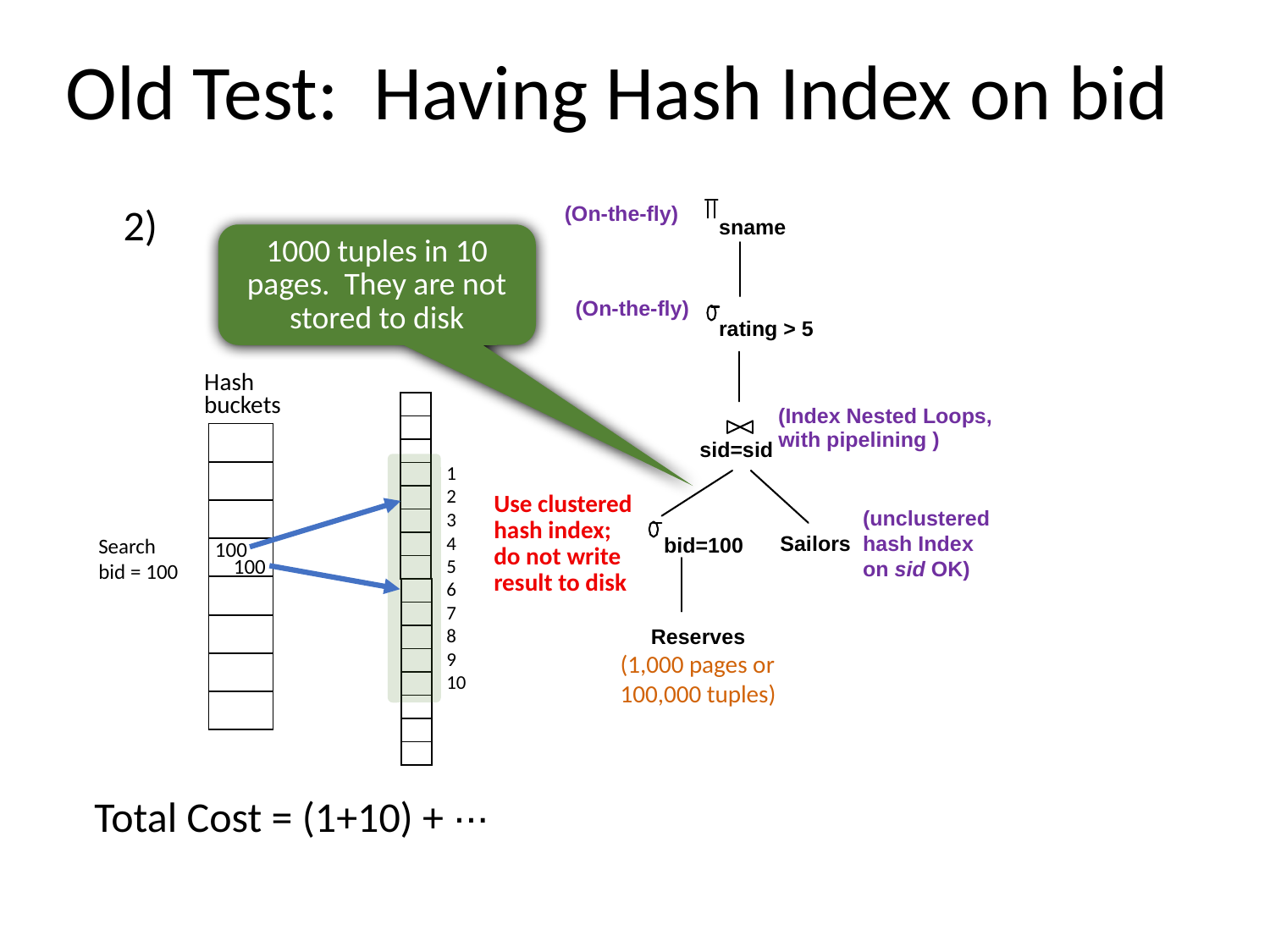

# Old Test:  Having Hash Index on bid
2)
(On-the-fly)

sname
1000 tuples in 10 pages.  They are not stored to disk

(On-the-fly)

rating > 5

Hash
buckets
|  |
| --- |
|  |
|  |
|  |
|  |
|  |
|  |
|  |
(Index Nested Loops,
with pipelining )

|  |
| --- |
|  |
|  |
|  |
|  |
|  |
|  |
|  |
sid=sid

1
2
3
4
5
6
7
8
9
10

Use clustered
hash index; do not write result to disk
(unclustered
hash Index on sid OK)

Sailors
bid=100
Search
bid = 100
100
100

|  |
| --- |
|  |
|  |
|  |
|  |
|  |
|  |
|  |
Reserves
(1,000 pages or
100,000 tuples)
Total Cost = (1+10) + ∙∙∙